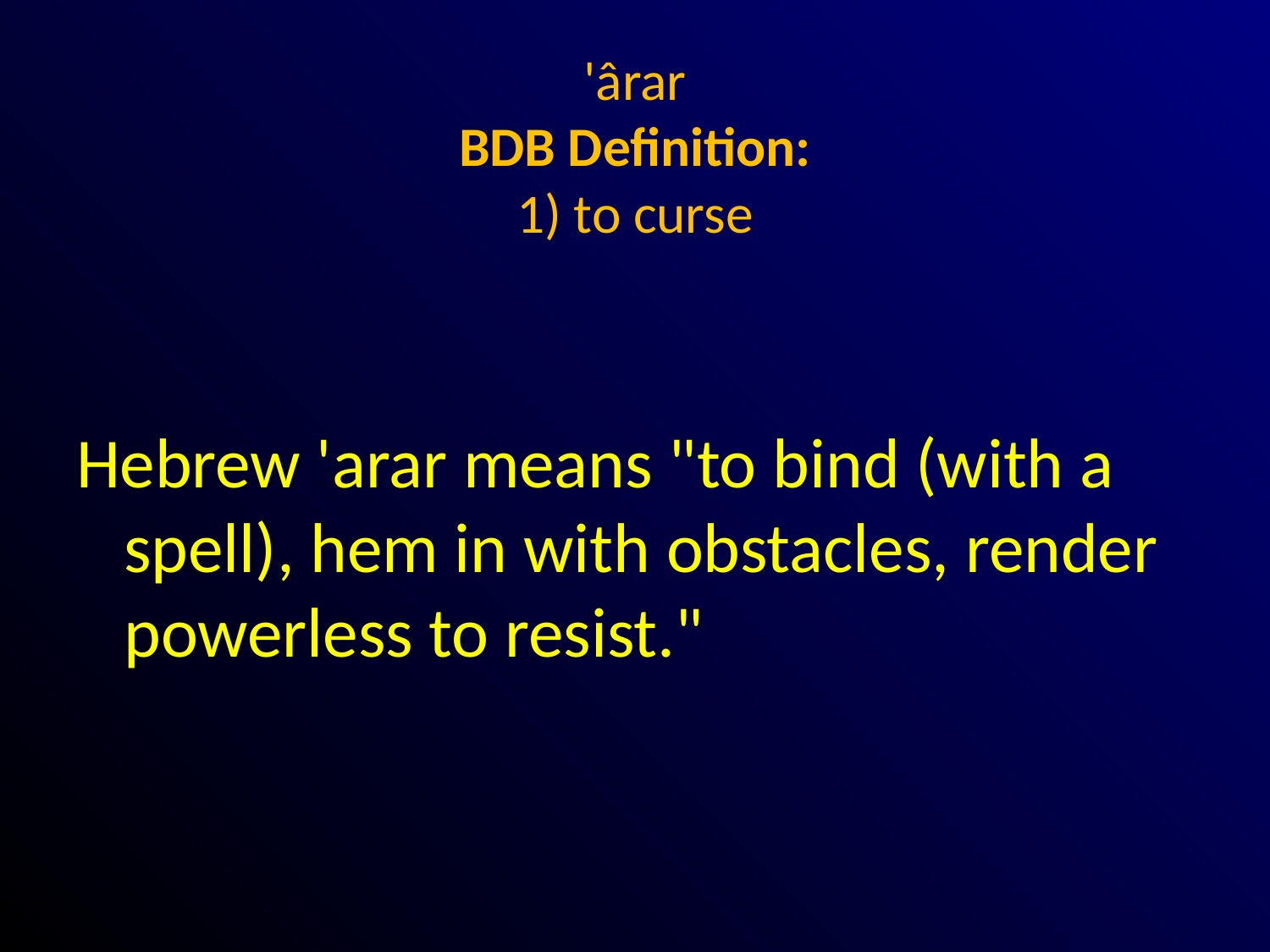

# 'ârar BDB Definition: 1) to curse
Hebrew 'arar means "to bind (with a spell), hem in with obstacles, render powerless to resist."